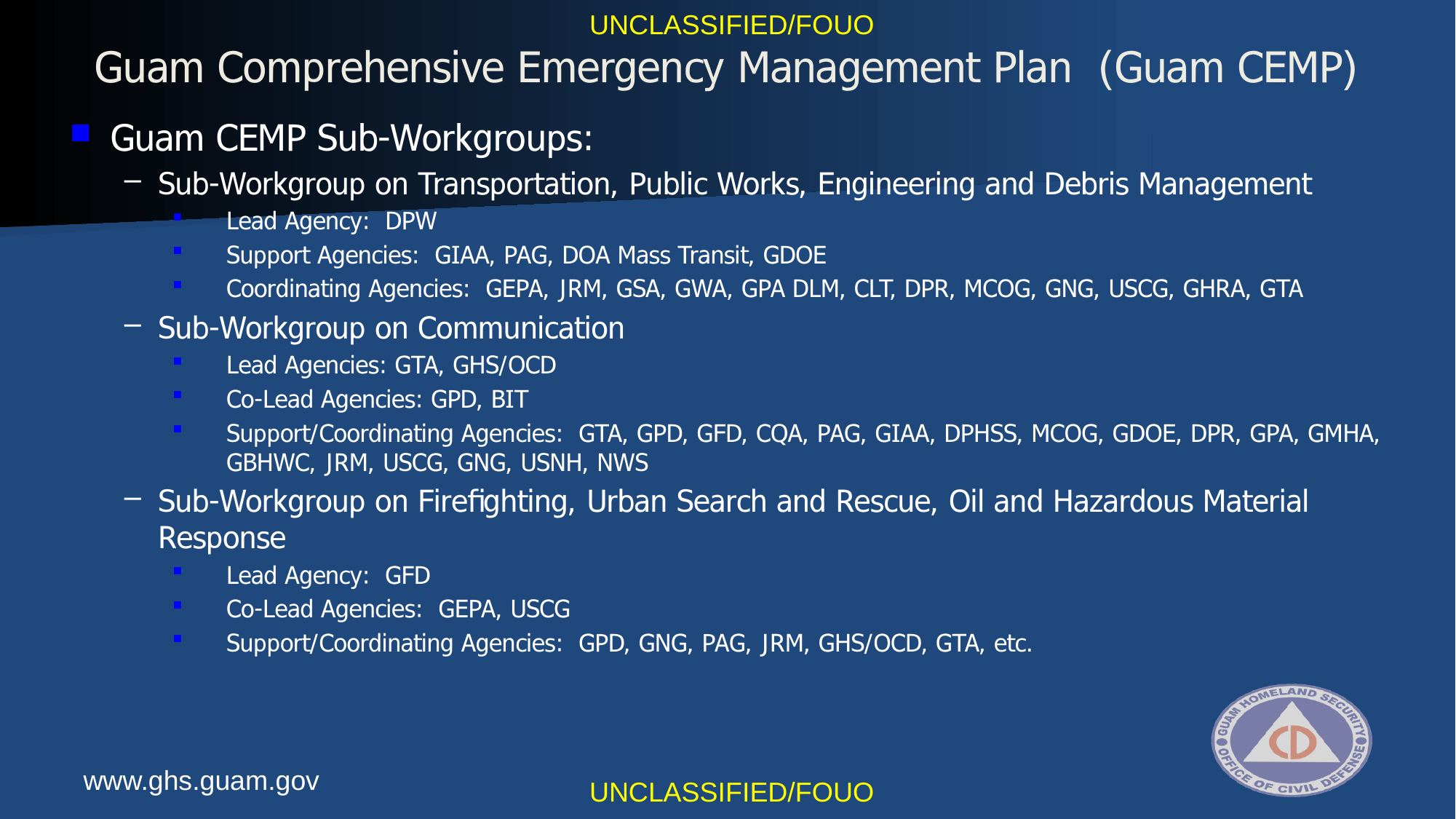

UNCLASSIFIED/FOUO
Guam Comprehensive Emergency Management Plan  (Guam CEMP)
Guam CEMP Sub-Workgroups:
Sub-Workgroup on Transportation, Public Works, Engineering and Debris Management
Lead Agency:  DPW
Support Agencies:  GIAA, PAG, DOA Mass Transit, GDOE
Coordinating Agencies:  GEPA, JRM, GSA, GWA, GPA DLM, CLT, DPR, MCOG, GNG, USCG, GHRA, GTA
Sub-Workgroup on Communication
Lead Agencies: GTA, GHS/OCD
Co-Lead Agencies: GPD, BIT
Support/Coordinating Agencies:  GTA, GPD, GFD, CQA, PAG, GIAA, DPHSS, MCOG, GDOE, DPR, GPA, GMHA, GBHWC, JRM, USCG, GNG, USNH, NWS
Sub-Workgroup on Firefighting, Urban Search and Rescue, Oil and Hazardous Material Response
Lead Agency:  GFD
Co-Lead Agencies:  GEPA, USCG
Support/Coordinating Agencies:  GPD, GNG, PAG, JRM, GHS/OCD, GTA, etc.

www.ghs.guam.gov
UNCLASSIFIED/FOUO